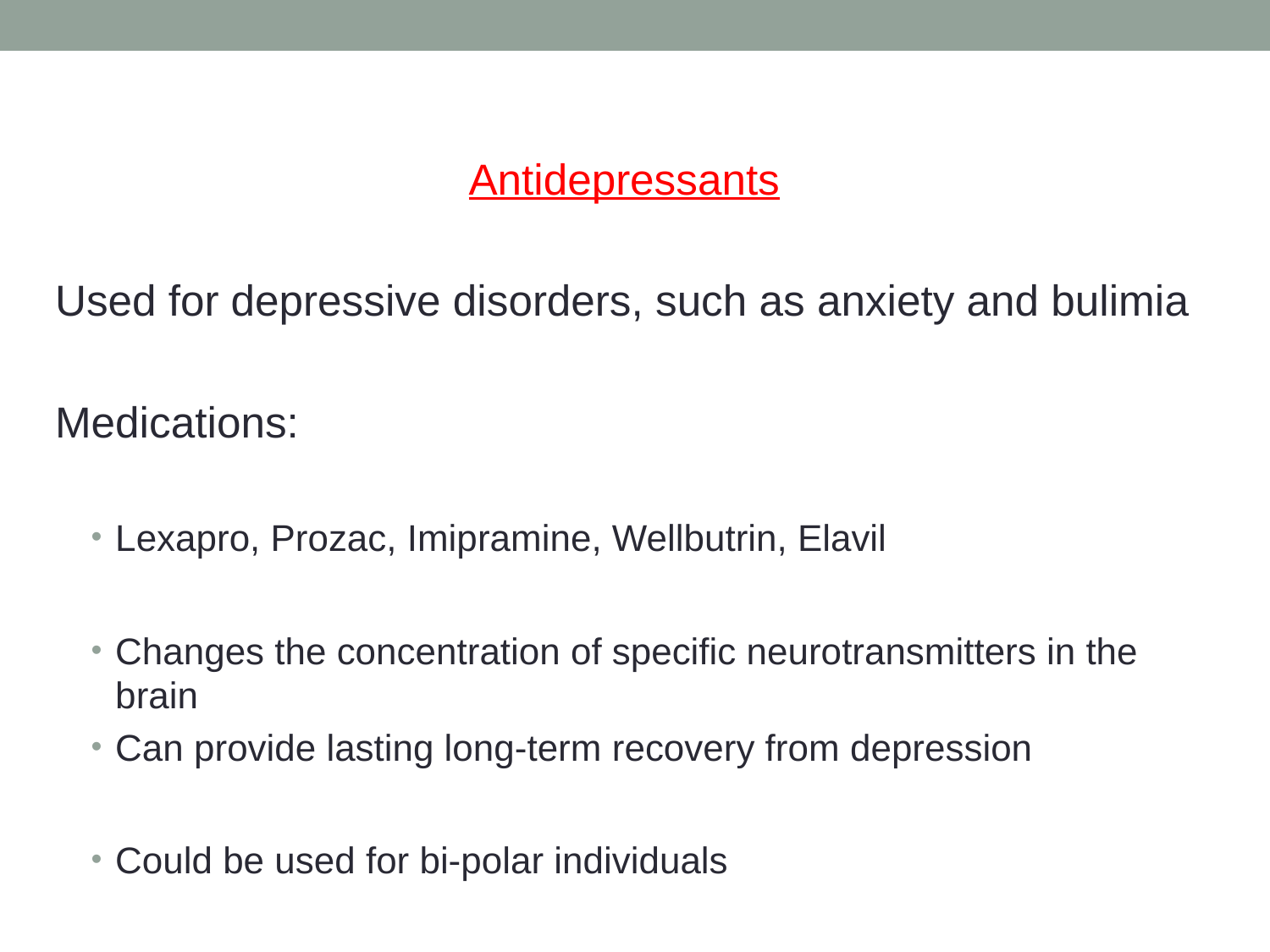

Antidepressants

Used for depressive disorders, such as anxiety and bulimia

Medications:

Lexapro, Prozac, Imipramine, Wellbutrin, Elavil

Changes the concentration of specific neurotransmitters in the brain
Can provide lasting long-term recovery from depression

Could be used for bi-polar individuals